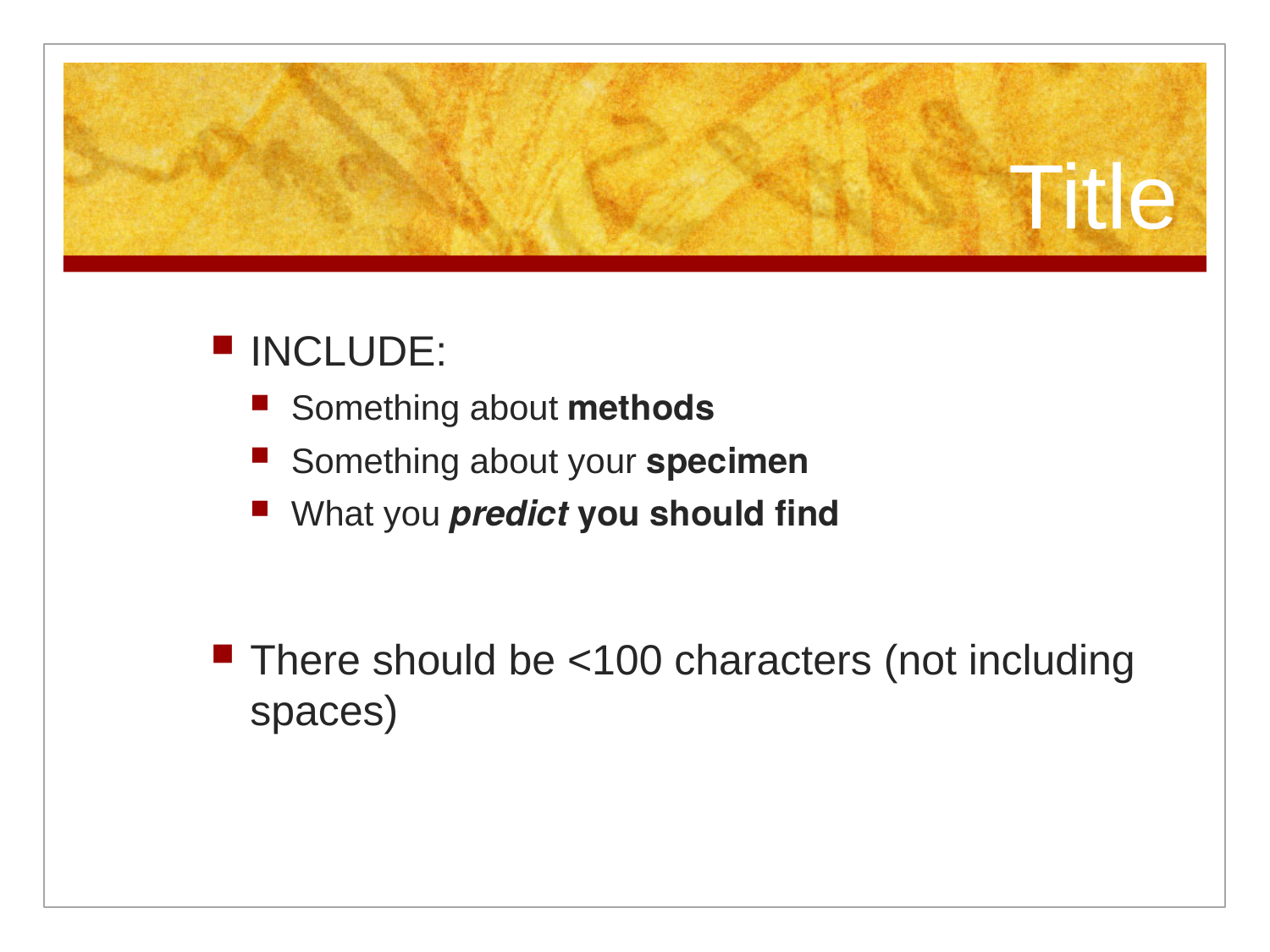

# Title
INCLUDE:
Something about methods
Something about your specimen
What you predict you should find

There should be <100 characters (not including spaces)